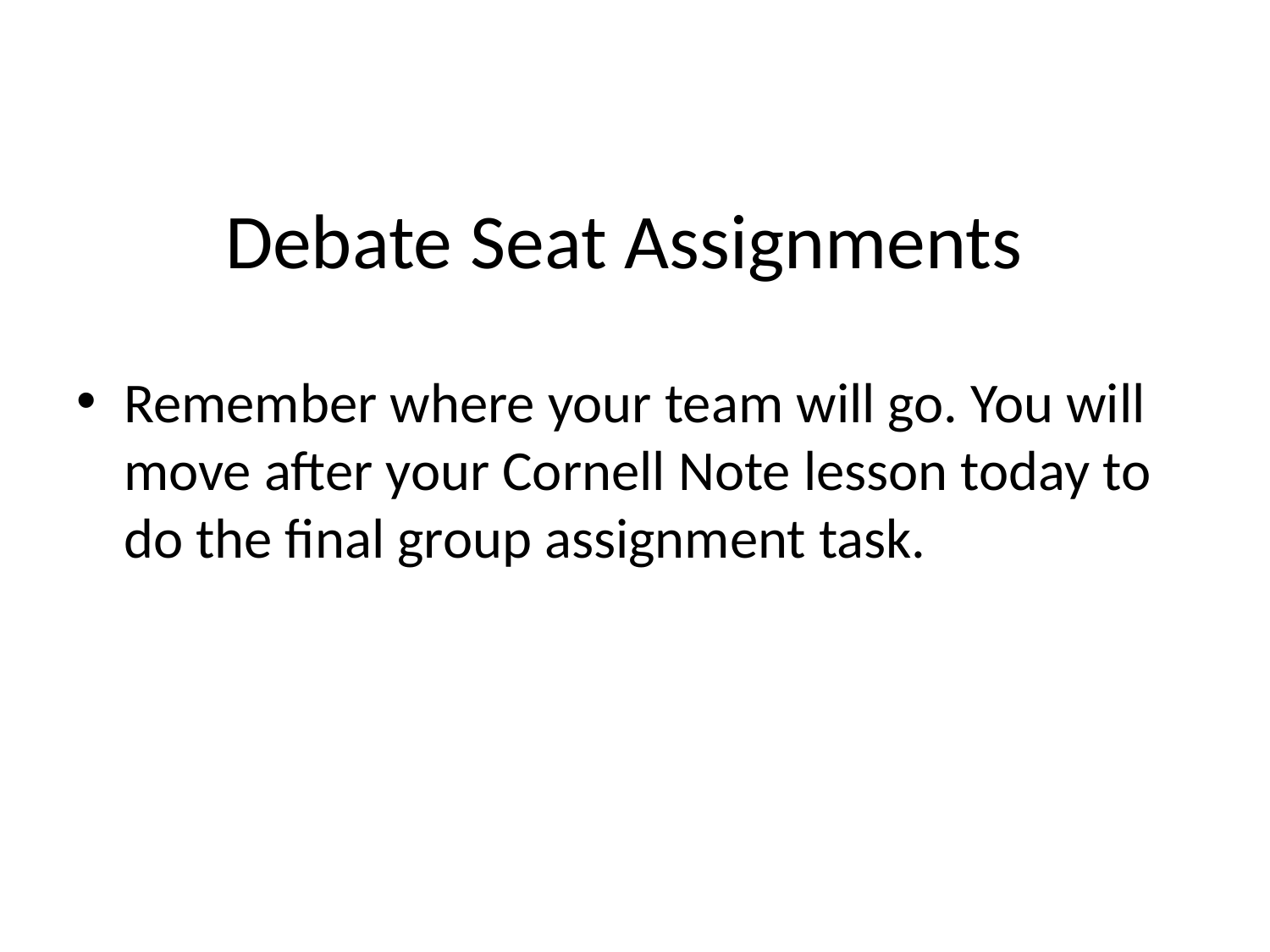

# Debate Seat Assignments
Remember where your team will go. You will move after your Cornell Note lesson today to do the final group assignment task.